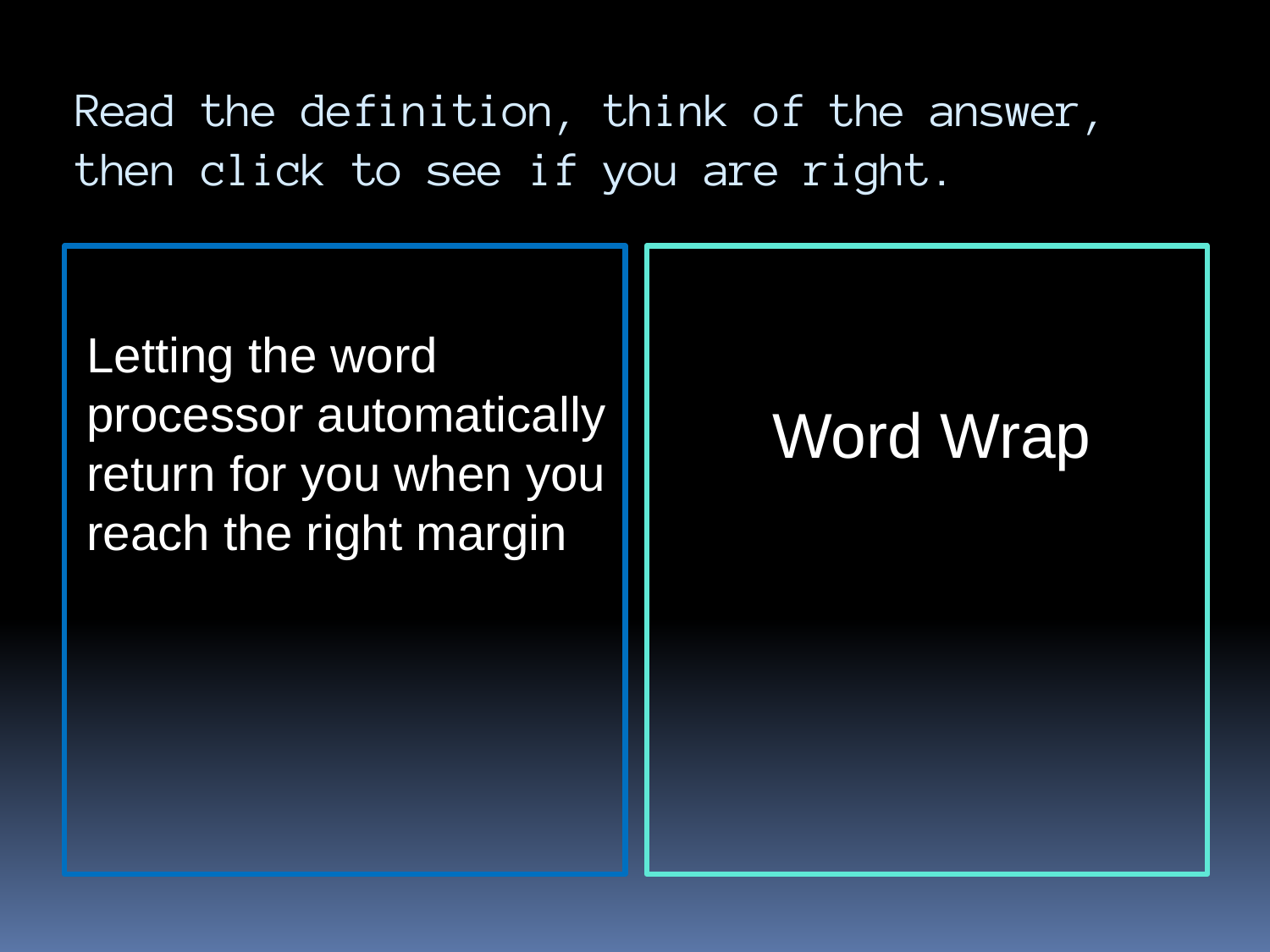

# Read the definition, think of the answer, then click to see if you are right.

Letting the word processor automatically return for you when you reach the right margin

Word Wrap